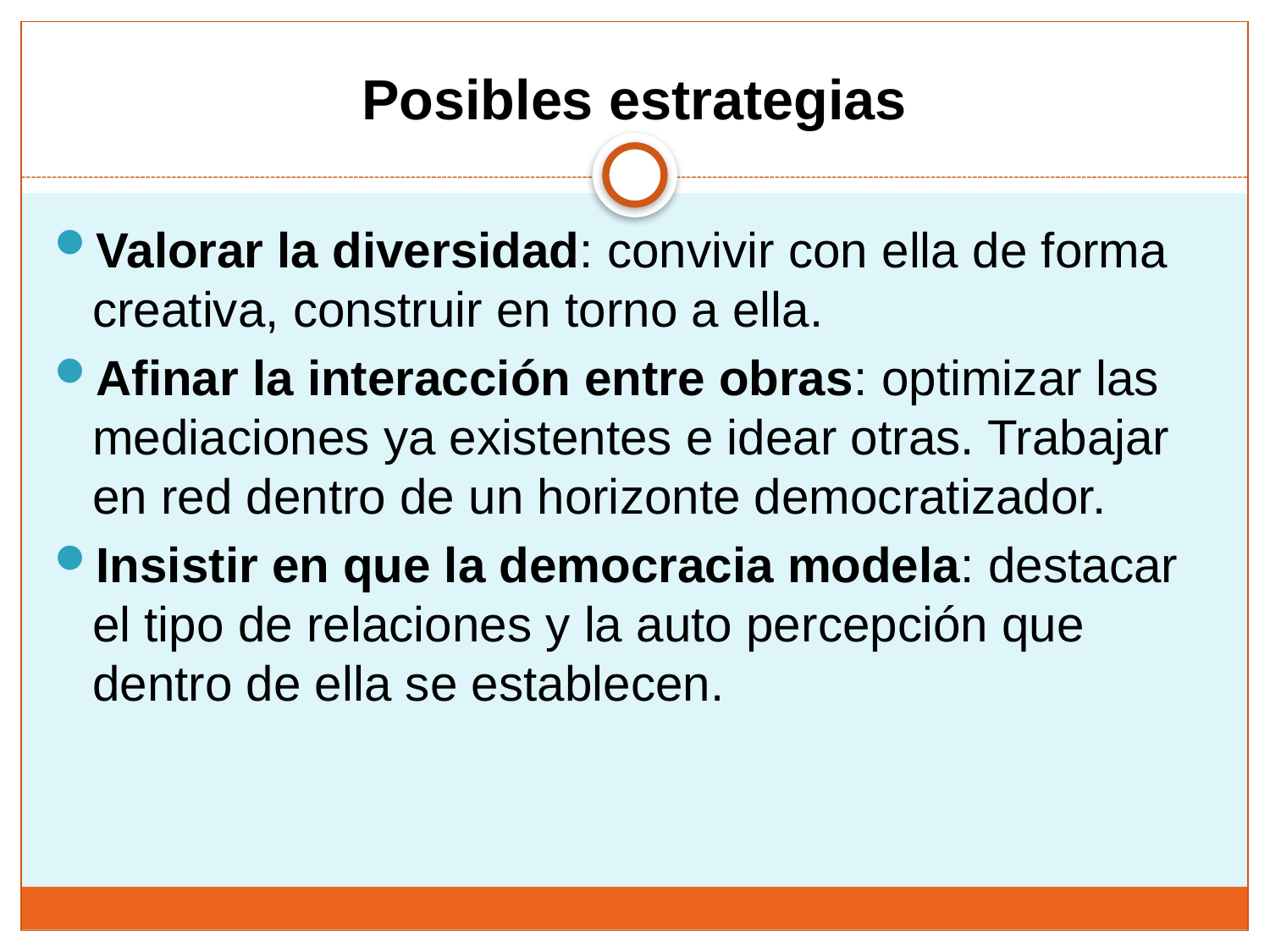

# Posibles estrategias
Valorar la diversidad: convivir con ella de forma creativa, construir en torno a ella.
Afinar la interacción entre obras: optimizar las mediaciones ya existentes e idear otras. Trabajar en red dentro de un horizonte democratizador.
Insistir en que la democracia modela: destacar el tipo de relaciones y la auto percepción que dentro de ella se establecen.